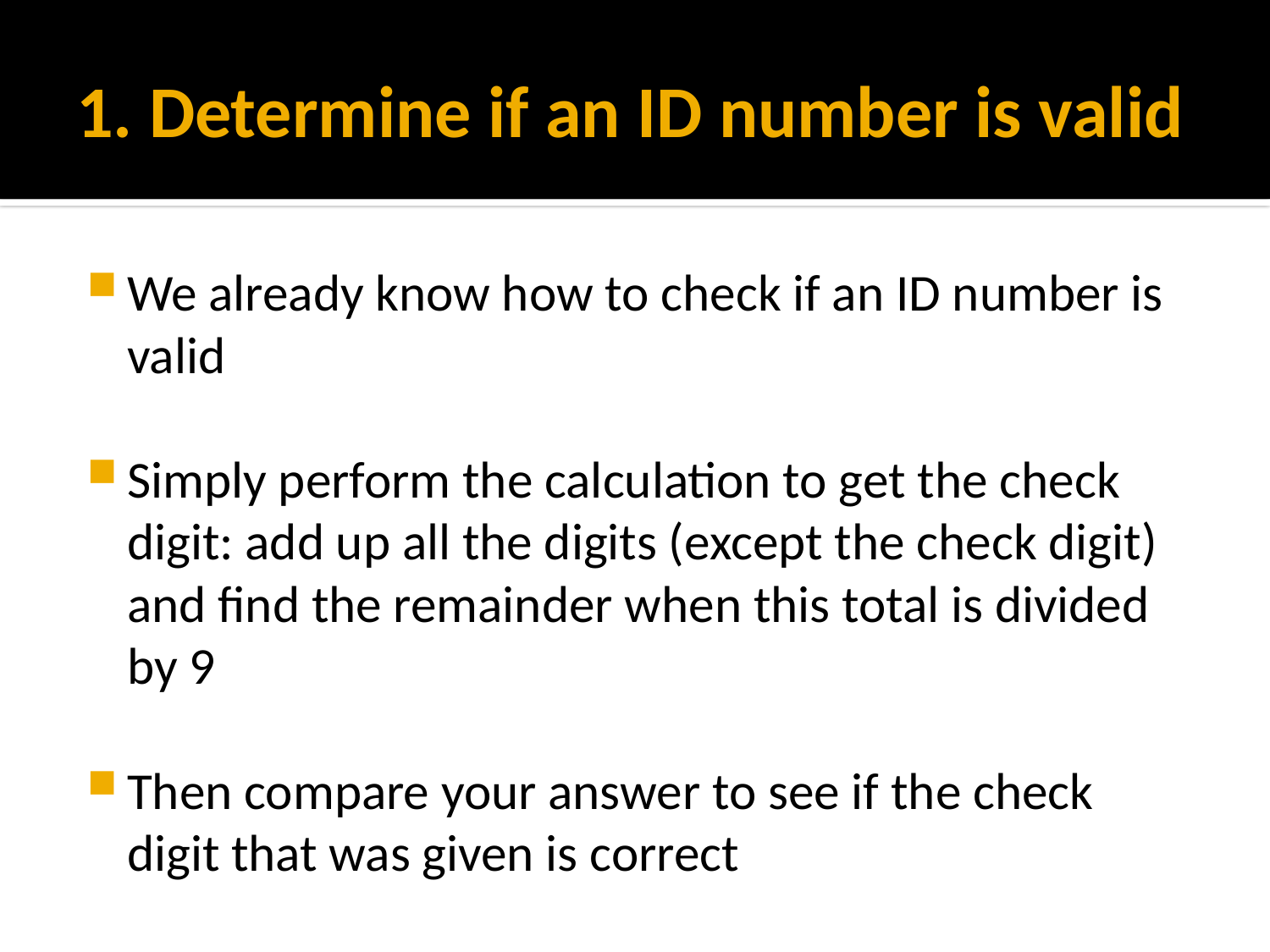

# 1. Determine if an ID number is valid
We already know how to check if an ID number is valid

Simply perform the calculation to get the check digit: add up all the digits (except the check digit) and find the remainder when this total is divided by 9

Then compare your answer to see if the check digit that was given is correct